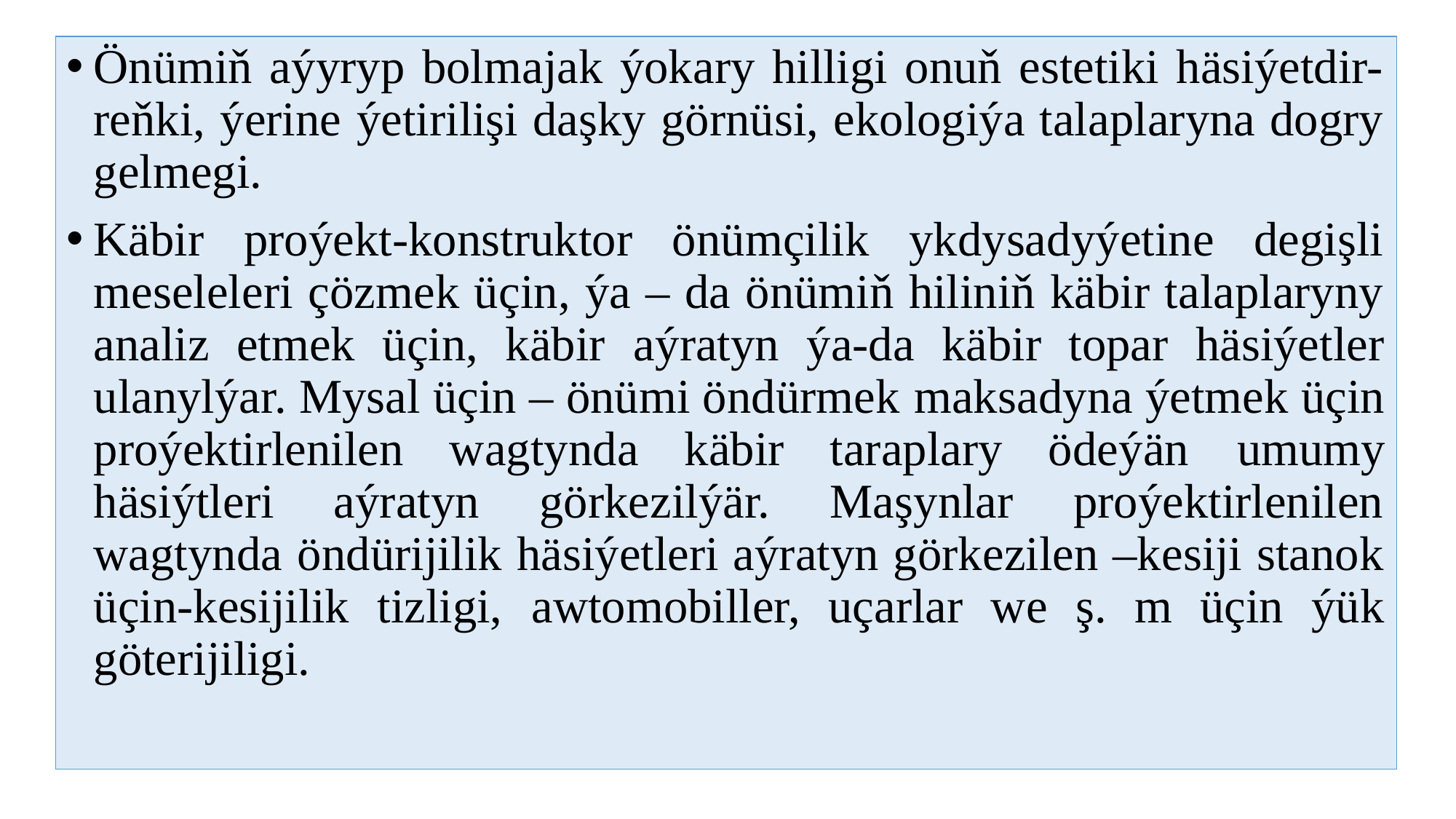

Önümiň aýyryp bolmajak ýokary hilligi onuň estetiki häsiýetdir-reňki, ýerine ýetirilişi daşky görnüsi, ekologiýa talaplaryna dogry gelmegi.
Käbir proýekt-konstruktor önümçilik ykdysadyýetine degişli meseleleri çözmek üçin, ýa – da önümiň hiliniň käbir talaplaryny analiz etmek üçin, käbir aýratyn ýa-da käbir topar häsiýetler ulanylýar. Mysal üçin – önümi öndürmek maksadyna ýetmek üçin proýektirlenilen wagtynda käbir taraplary ödeýän umumy häsiýtleri aýratyn görkezilýär. Maşynlar proýektirlenilen wagtynda öndürijilik häsiýetleri aýratyn görkezilen –kesiji stanok üçin-kesijilik tizligi, awtomobiller, uçarlar we ş. m üçin ýük göterijiligi.